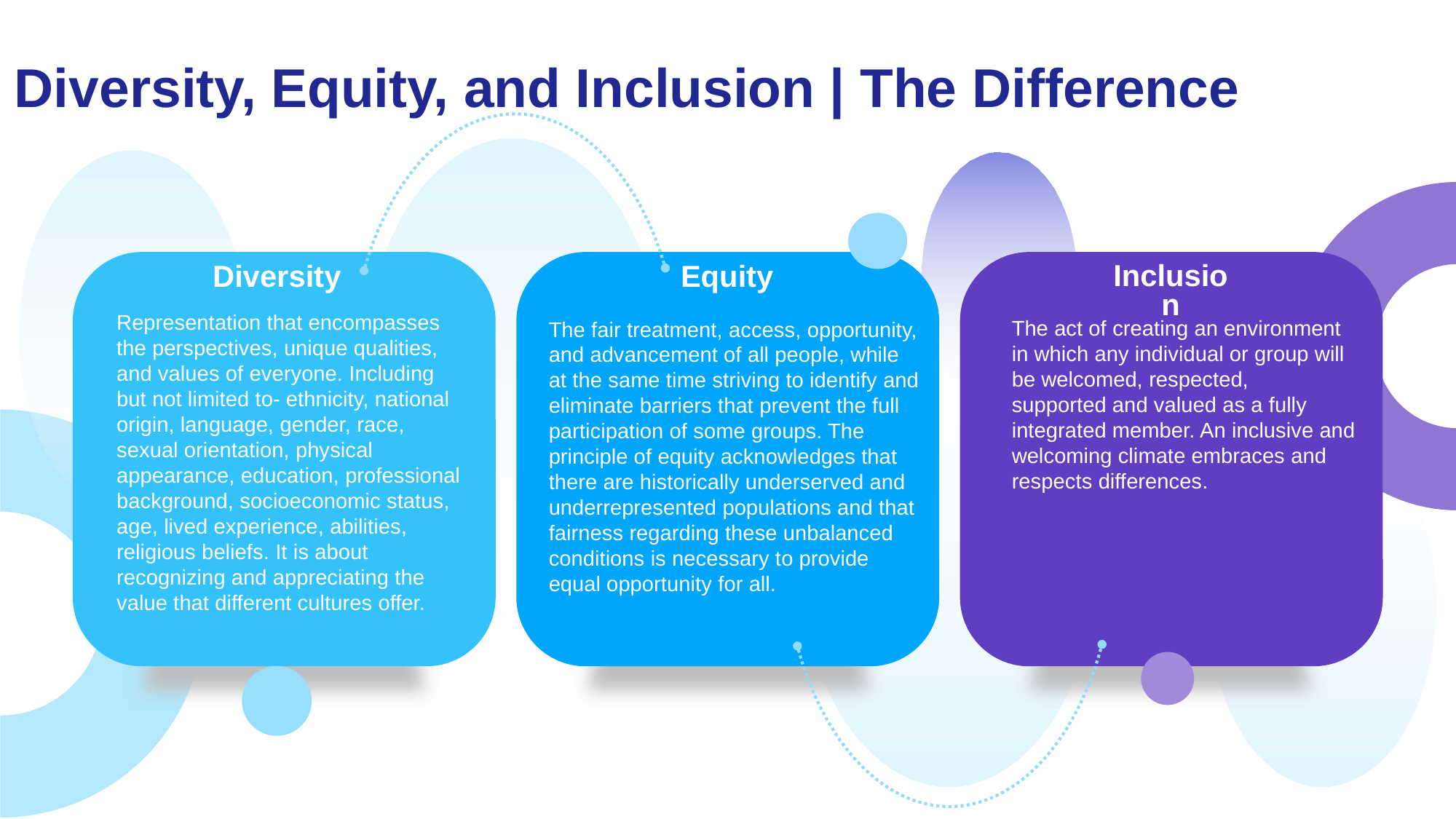

# Diversity, Equity, and Inclusion | The Difference

Inclusion
Diversity
Equity

Representation that encompasses the perspectives, unique qualities, and values of everyone. Including but not limited to- ethnicity, national origin, language, gender, race, sexual orientation, physical appearance, education, professional background, socioeconomic status, age, lived experience, abilities, religious beliefs. It is about recognizing and appreciating the value that different cultures offer.
The act of creating an environment in which any individual or group will be welcomed, respected,
supported and valued as a fully integrated member. An inclusive and welcoming climate embraces and respects differences.
The fair treatment, access, opportunity, and advancement of all people, while at the same time striving to identify and eliminate barriers that prevent the full participation of some groups. The principle of equity acknowledges that there are historically underserved and underrepresented populations and that fairness regarding these unbalanced conditions is necessary to provide equal opportunity for all.